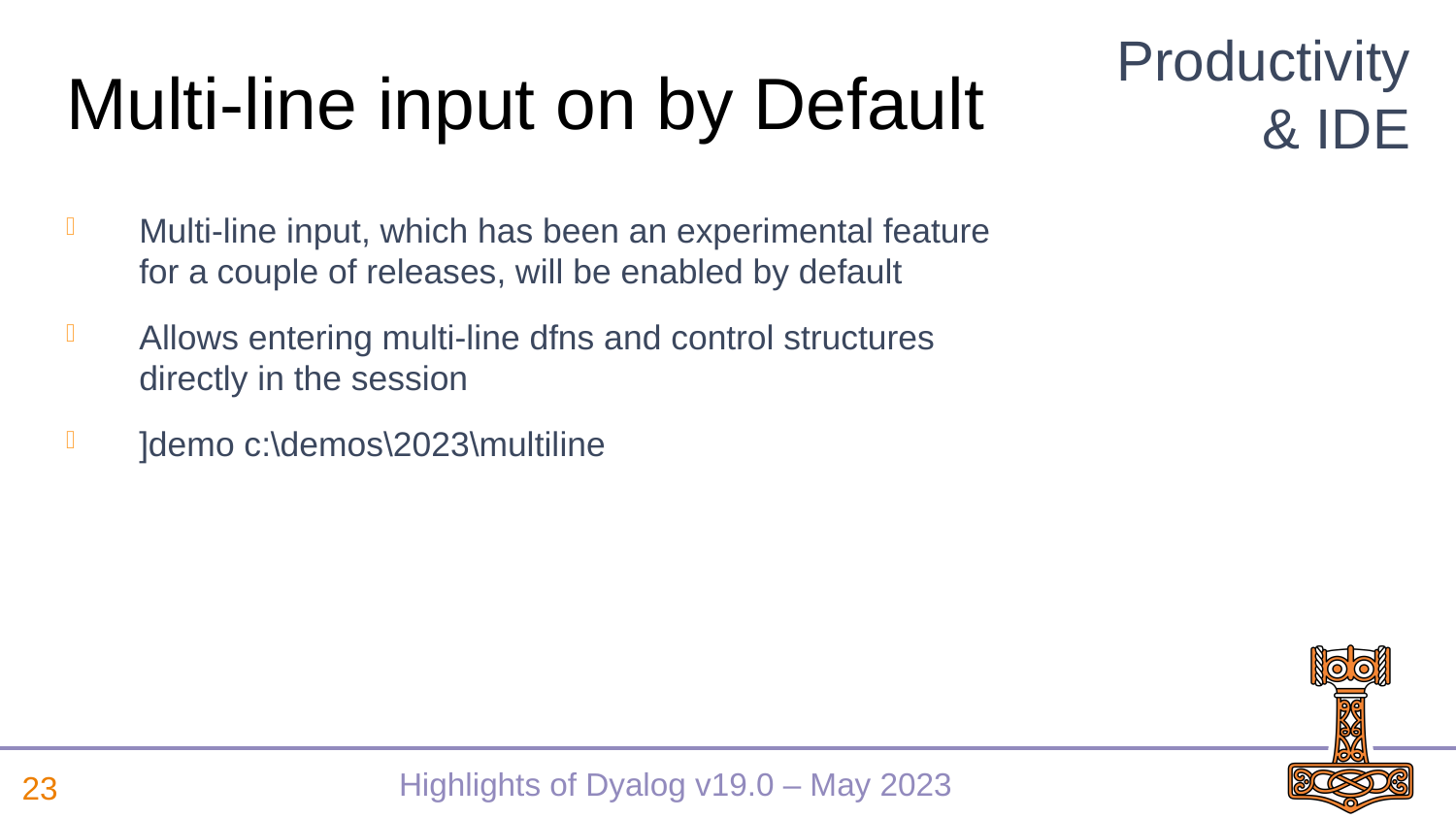

Productivity
 & IDE
# Multi-line input on by Default
Multi-line input, which has been an experimental feature for a couple of releases, will be enabled by default
Allows entering multi-line dfns and control structures directly in the session
]demo c:\demos\2023\multiline